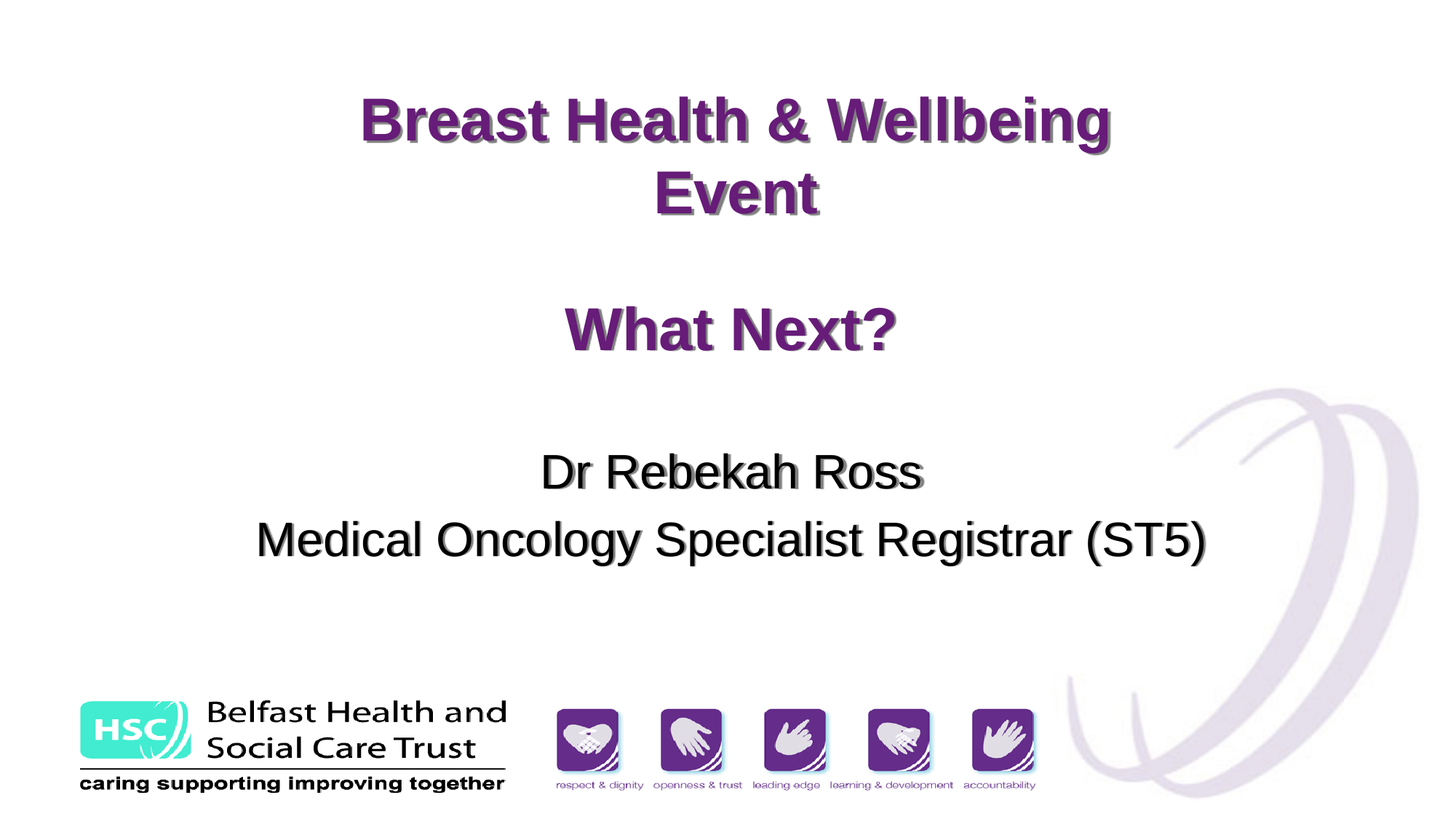

# Breast Health & Wellbeing Event
What Next?

Dr Rebekah Ross
Medical Oncology Specialist Registrar (ST5)